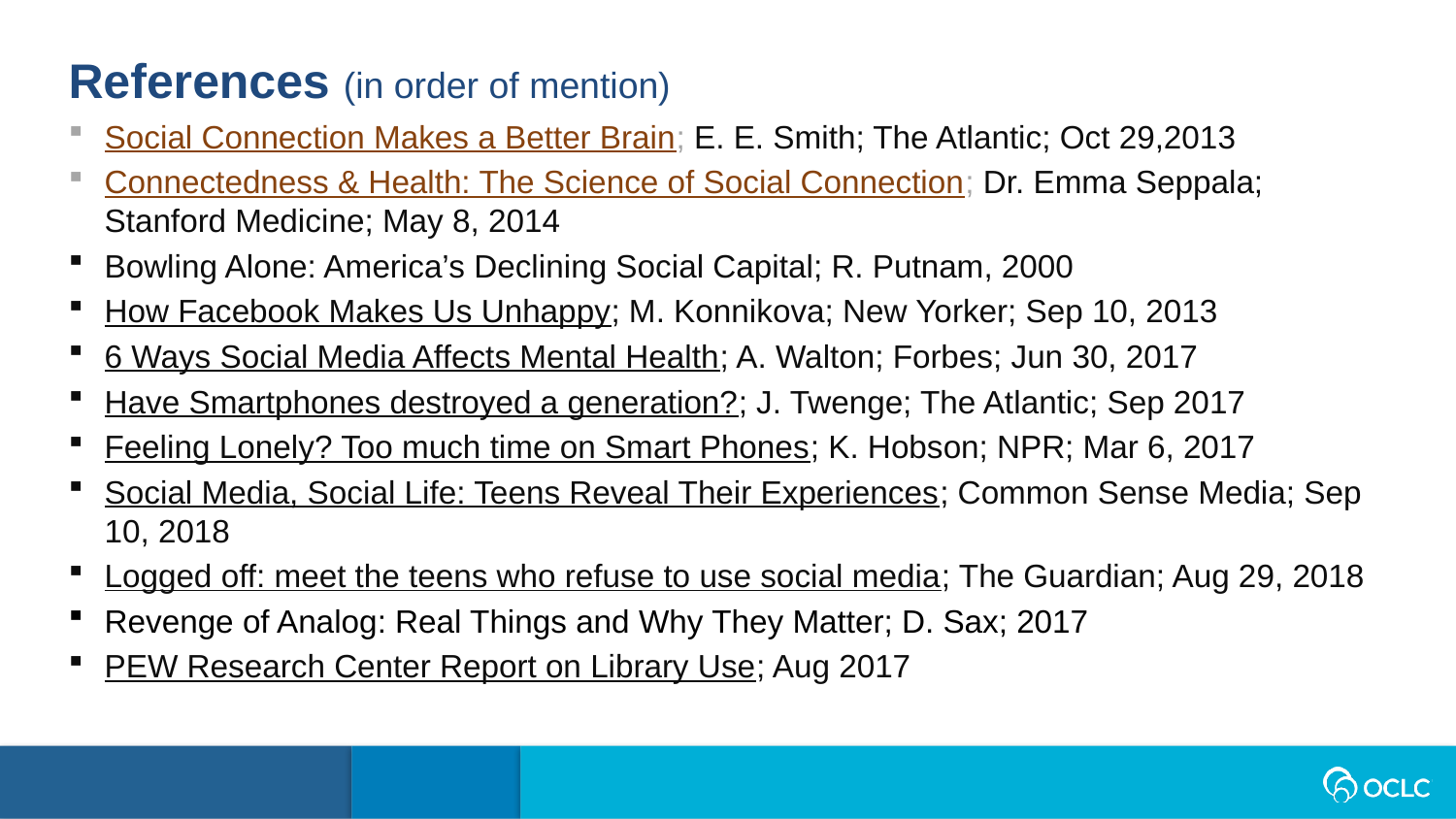

References (in order of mention)
Social Connection Makes a Better Brain; E. E. Smith; The Atlantic; Oct 29,2013
Connectedness & Health: The Science of Social Connection; Dr. Emma Seppala; Stanford Medicine; May 8, 2014
Bowling Alone: America’s Declining Social Capital; R. Putnam, 2000
How Facebook Makes Us Unhappy; M. Konnikova; New Yorker; Sep 10, 2013
6 Ways Social Media Affects Mental Health; A. Walton; Forbes; Jun 30, 2017
Have Smartphones destroyed a generation?; J. Twenge; The Atlantic; Sep 2017
Feeling Lonely? Too much time on Smart Phones; K. Hobson; NPR; Mar 6, 2017
Social Media, Social Life: Teens Reveal Their Experiences; Common Sense Media; Sep 10, 2018
Logged off: meet the teens who refuse to use social media; The Guardian; Aug 29, 2018
Revenge of Analog: Real Things and Why They Matter; D. Sax; 2017
PEW Research Center Report on Library Use; Aug 2017